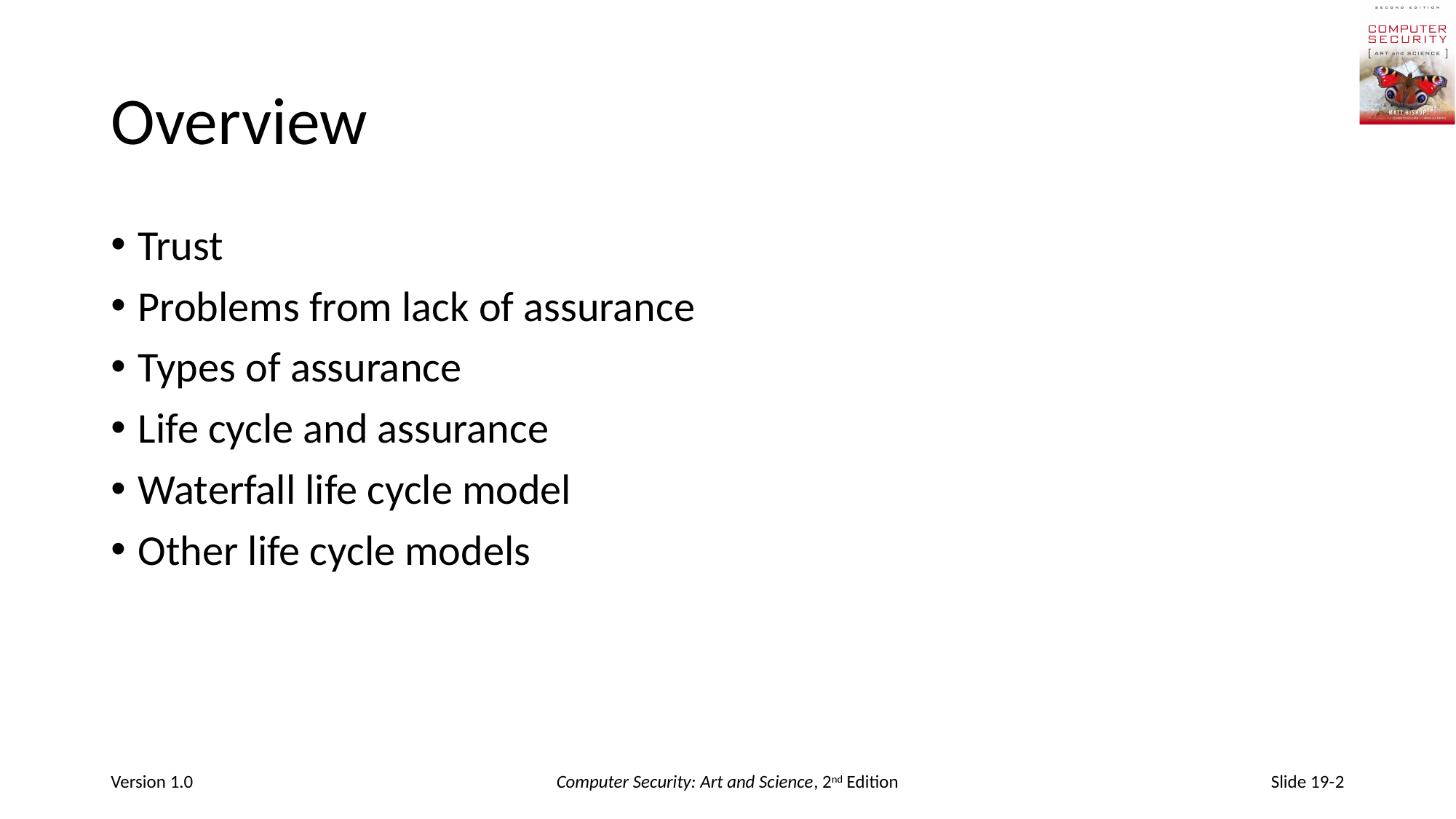

# Overview
Trust
Problems from lack of assurance
Types of assurance
Life cycle and assurance
Waterfall life cycle model
Other life cycle models
Version 1.0
Computer Security: Art and Science, 2nd Edition
Slide 19-2